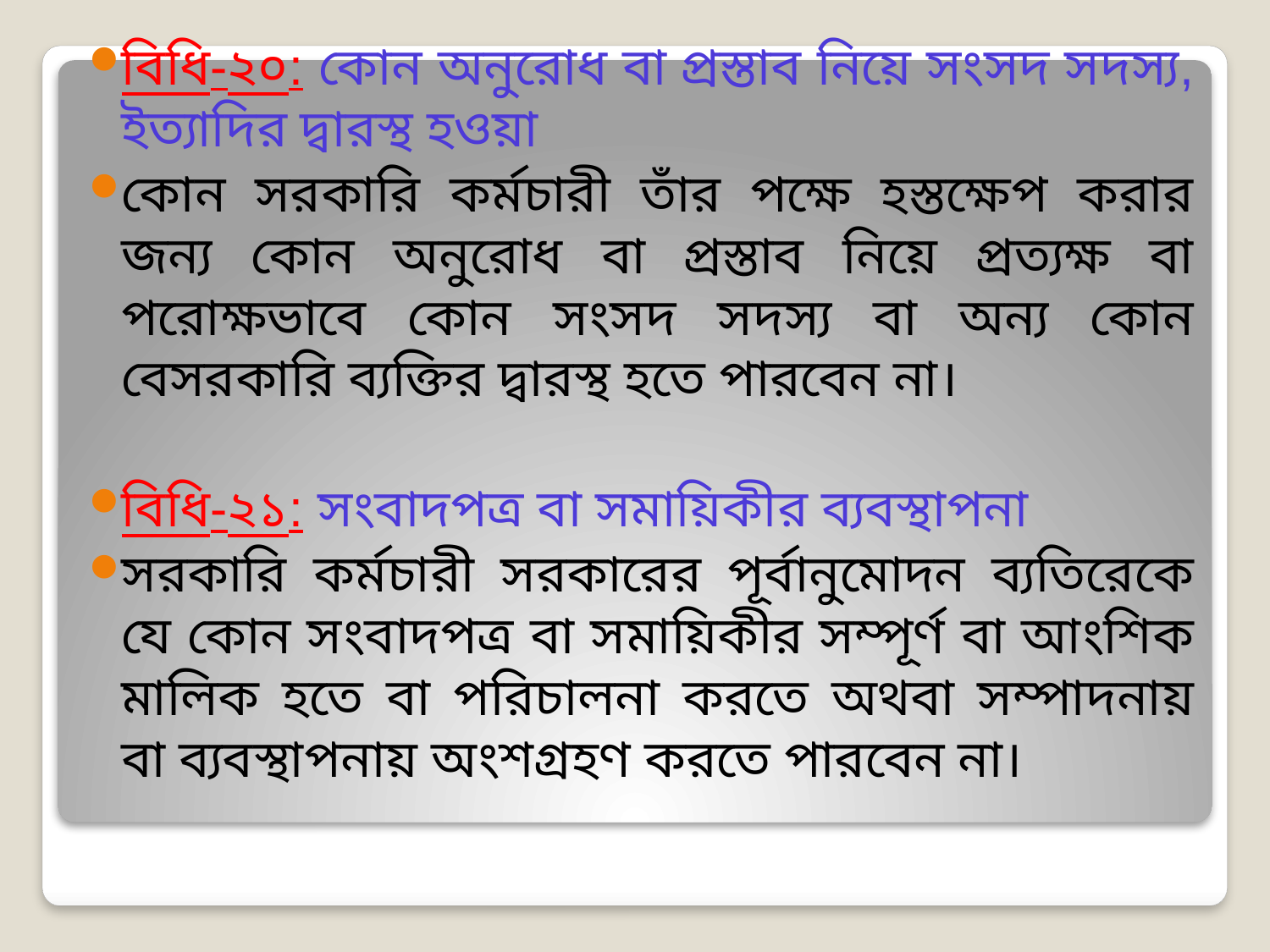

বিধি-২০: কোন অনুরোধ বা প্রস্তাব নিয়ে সংসদ সদস্য, ইত্যাদির দ্বারস্থ হওয়া
কোন সরকারি কর্মচারী তাঁর পক্ষে হস্তক্ষেপ করার জন্য কোন অনুরোধ বা প্রস্তাব নিয়ে প্রত্যক্ষ বা পরোক্ষভাবে কোন সংসদ সদস্য বা অন্য কোন বেসরকারি ব্যক্তির দ্বারস্থ হতে পারবেন না।

বিধি-২১: সংবাদপত্র বা সমায়িকীর ব্যবস্থাপনা
সরকারি কর্মচারী সরকারের পূর্বানুমোদন ব্যতিরেকে যে কোন সংবাদপত্র বা সমায়িকীর সম্পূর্ণ বা আংশিক মালিক হতে বা পরিচালনা করতে অথবা সম্পাদনায় বা ব্যবস্থাপনায় অংশগ্রহণ করতে পারবেন না।